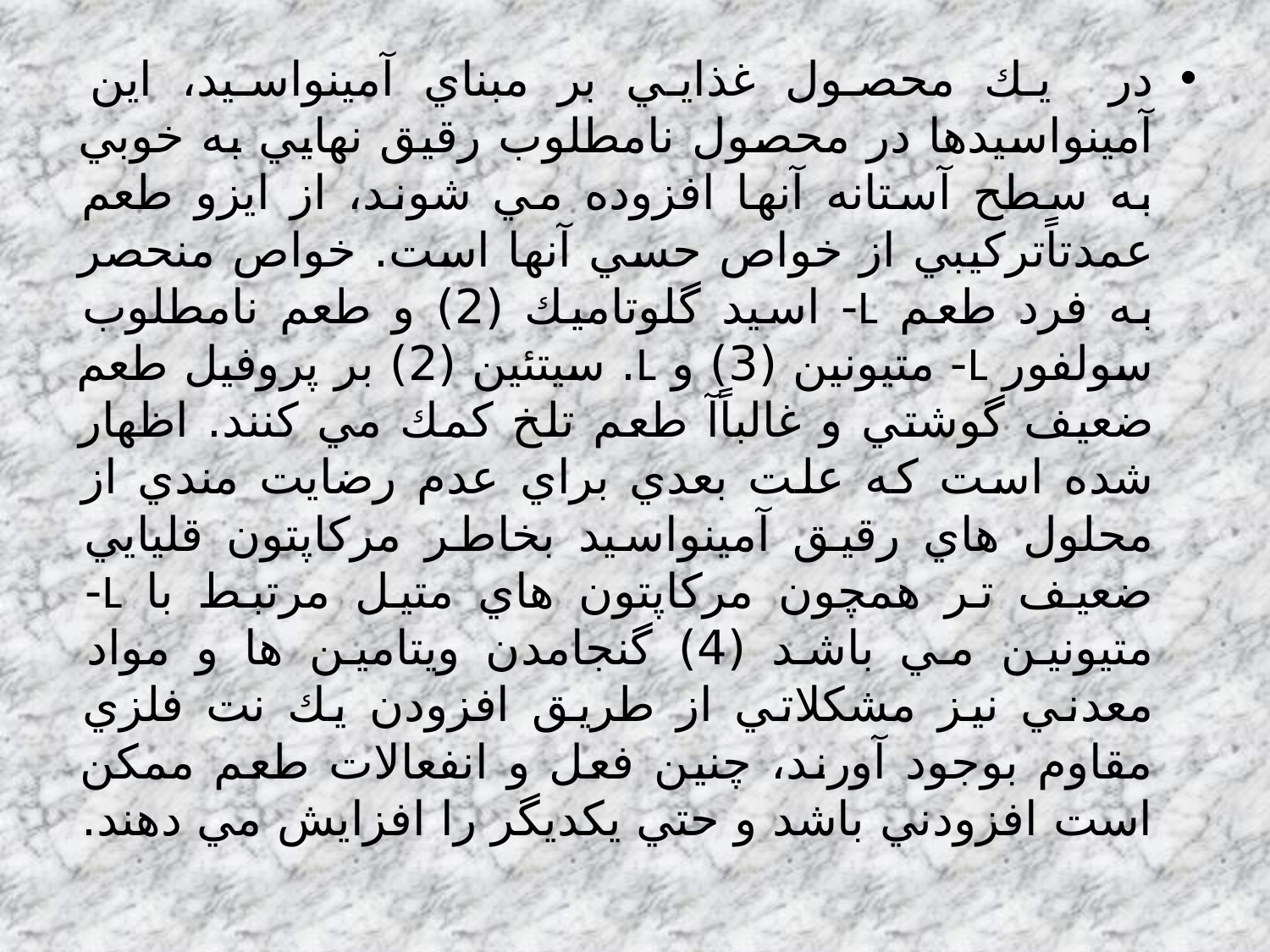

در  يك محصول غذايي بر مبناي آمينواسيد، اين آمينواسيدها در محصول نامطلوب رقيق نهايي به خوبي به سطح آستانه آنها افزوده مي شوند، از ايزو طعم عمدتاً‌تركيبي از خواص حسي آنها است. خواص منحصر به فرد طعم L- اسيد گلوتاميك (2) و طعم نامطلوب سولفور L- متيونين (3) و L. سيتئين (2) بر پروفيل طعم ضعيف گوشتي و غالباًآ طعم تلخ كمك مي كنند. اظهار شده است كه علت بعدي براي عدم رضايت مندي از محلول هاي رقيق آمينواسيد بخاطر مركاپتون قليايي ضعيف تر همچون مركاپتون هاي متيل مرتبط با L- متيونين مي باشد (4) گنجامدن ويتامين ها و مواد معدني نيز مشكلاتي از طريق افزودن يك نت فلزي مقاوم بوجود آورند، چنين فعل و انفعالات طعم ممكن است افزودني باشد و حتي يكديگر را افزايش مي دهند.